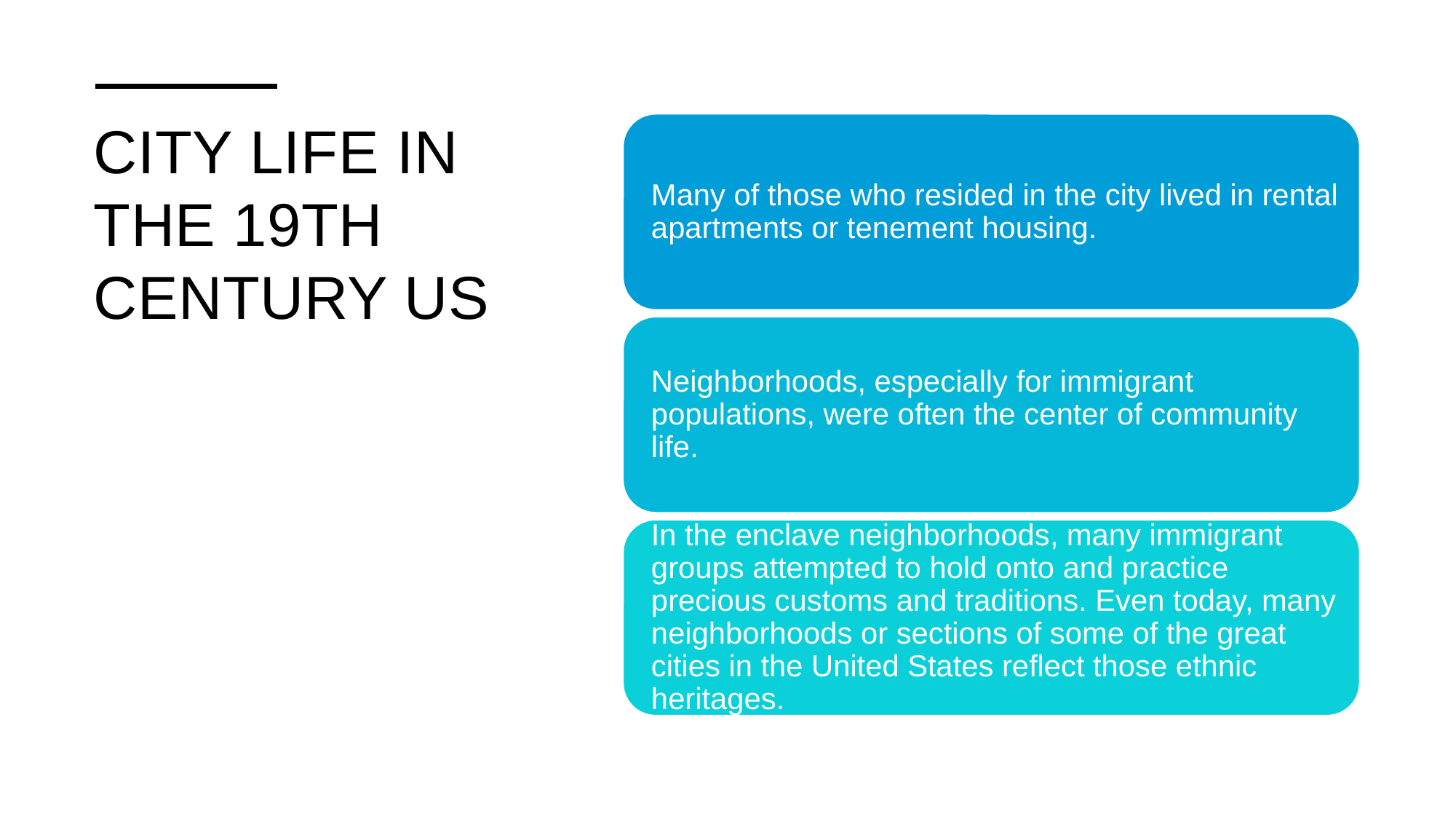

Many of those who resided in the city lived in rental apartments or tenement housing.
Neighborhoods, especially for immigrant populations, were often the center of community life.
In the enclave neighborhoods, many immigrant groups attempted to hold onto and practice precious customs and traditions. Even today, many neighborhoods or sections of some of the great cities in the United States reflect those ethnic heritages.
# City life in the 19th century us